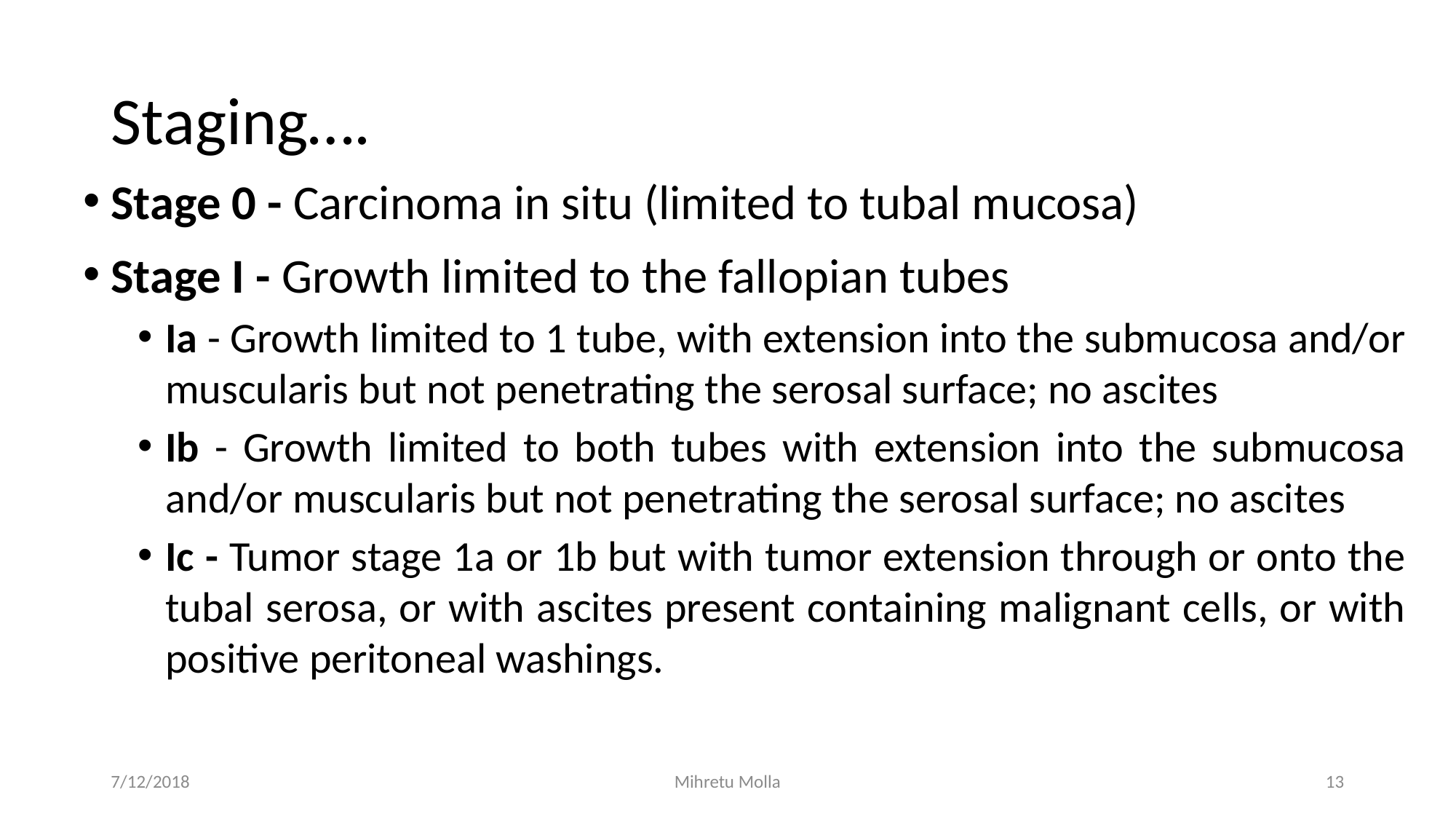

# Staging….
Stage 0 - Carcinoma in situ (limited to tubal mucosa)
Stage I - Growth limited to the fallopian tubes
Ia - Growth limited to 1 tube, with extension into the submucosa and/or muscularis but not penetrating the serosal surface; no ascites
Ib - Growth limited to both tubes with extension into the submucosa and/or muscularis but not penetrating the serosal surface; no ascites
Ic - Tumor stage 1a or 1b but with tumor extension through or onto the tubal serosa, or with ascites present containing malignant cells, or with positive peritoneal washings.

7/12/2018
Mihretu Molla
13